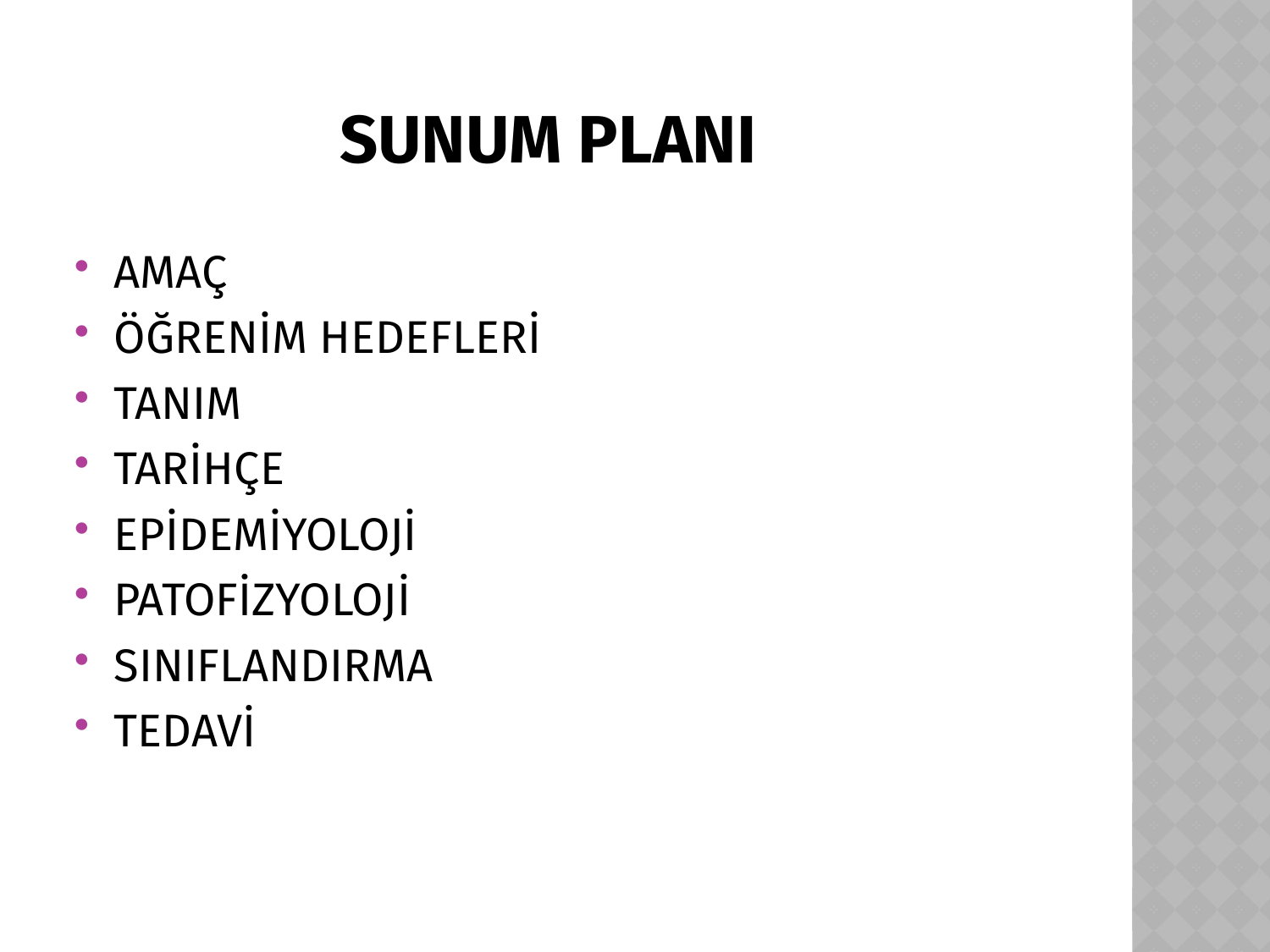

# SUNUM PLANI
AMAÇ
ÖĞRENİM HEDEFLERİ
TANIM
TARİHÇE
EPİDEMİYOLOJİ
PATOFİZYOLOJİ
SINIFLANDIRMA
TEDAVİ